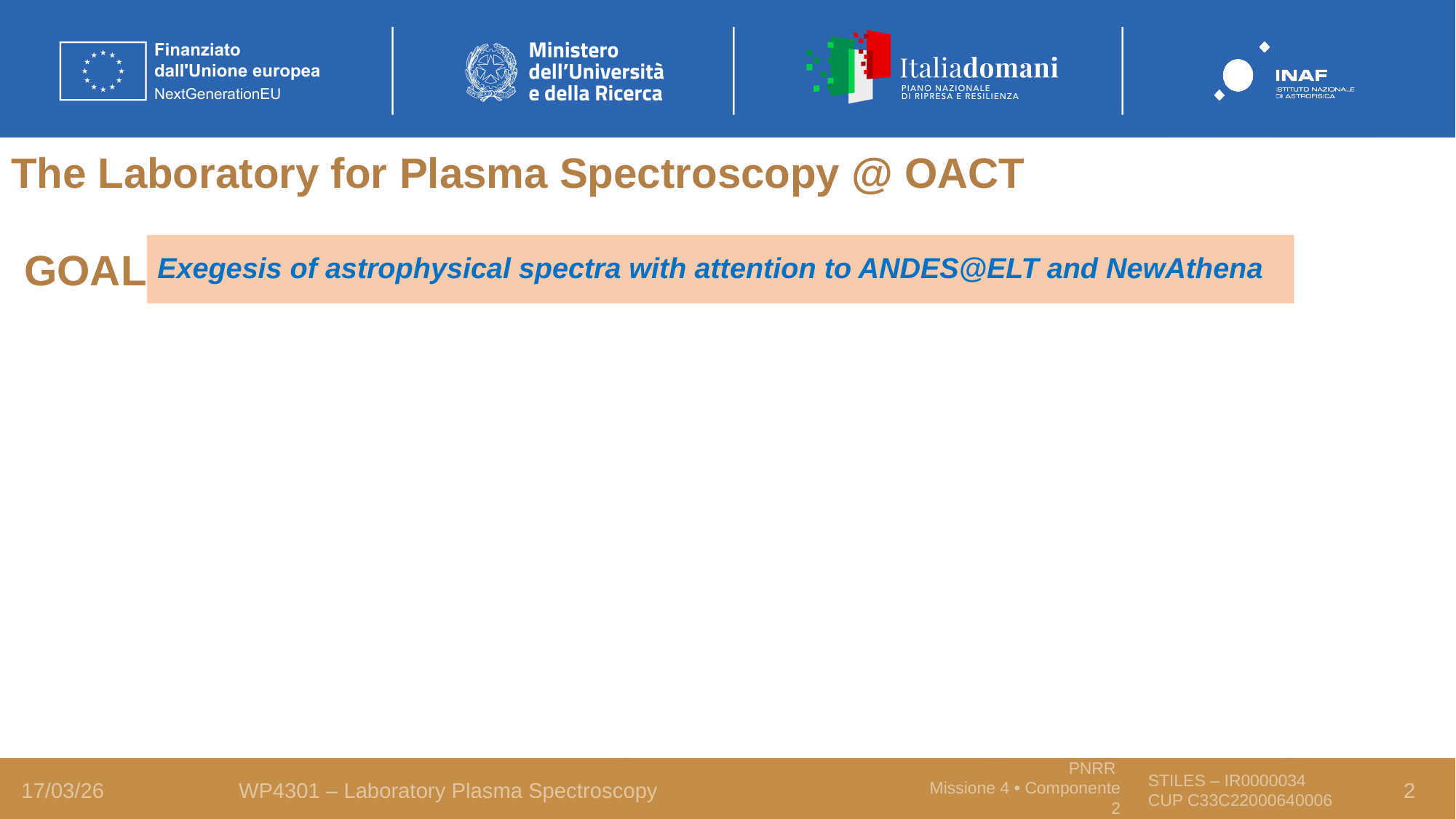

The Laboratory for Plasma Spectroscopy @ OACT
Exegesis of astrophysical spectra with attention to ANDES@ELT and NewAthena
# GOAL:
17/03/26
WP4301 – Laboratory Plasma Spectroscopy
2